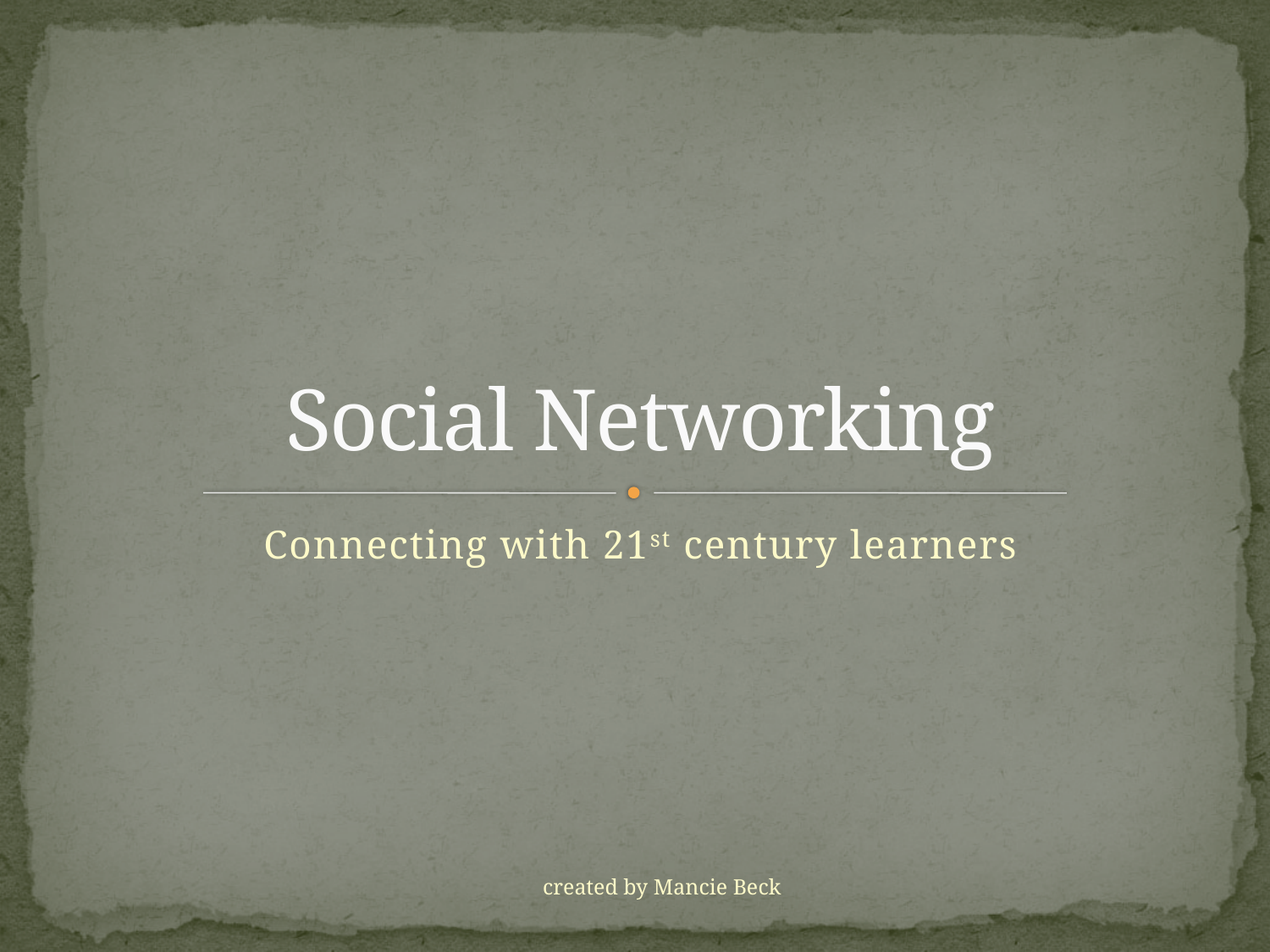

# Social Networking
Connecting with 21st century learners
created by Mancie Beck